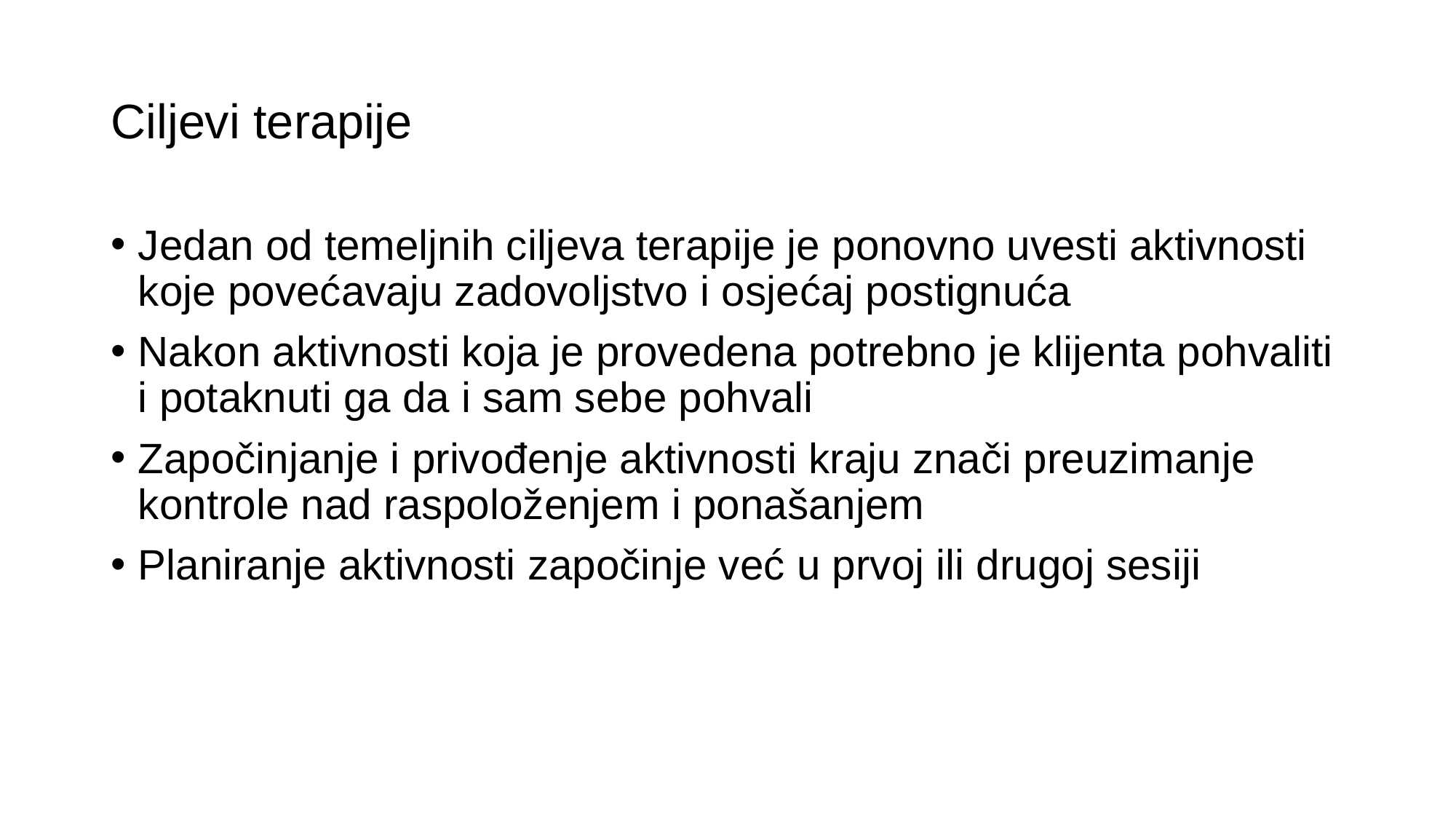

# Ciljevi terapije
Jedan od temeljnih ciljeva terapije je ponovno uvesti aktivnosti koje povećavaju zadovoljstvo i osjećaj postignuća
Nakon aktivnosti koja je provedena potrebno je klijenta pohvaliti i potaknuti ga da i sam sebe pohvali
Započinjanje i privođenje aktivnosti kraju znači preuzimanje kontrole nad raspoloženjem i ponašanjem
Planiranje aktivnosti započinje već u prvoj ili drugoj sesiji